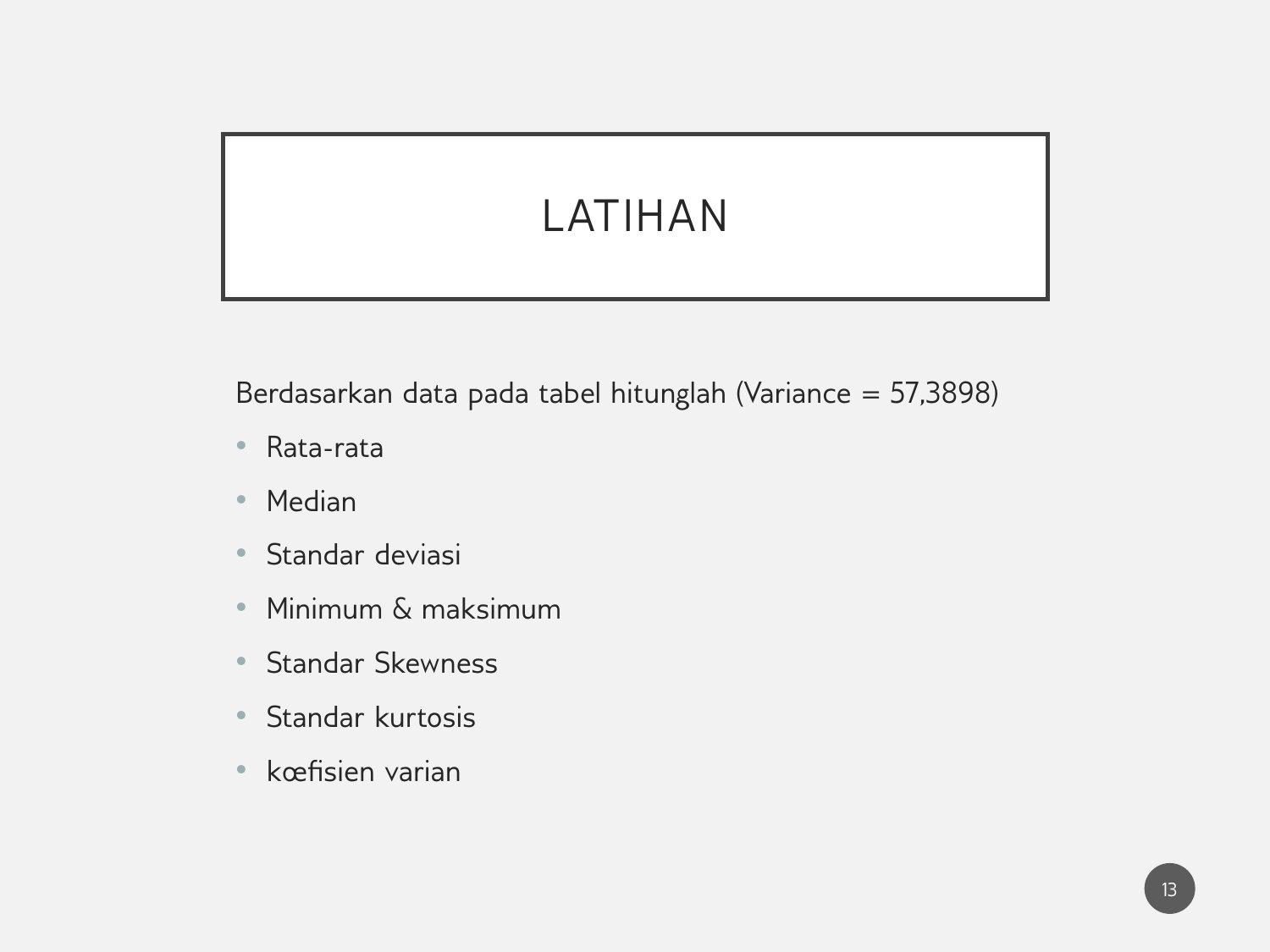

# latihan
Berdasarkan data pada tabel hitunglah (Variance = 57,3898)
Rata-rata
Median
Standar deviasi
Minimum & maksimum
Standar Skewness
Standar kurtosis
koefisien varian
13